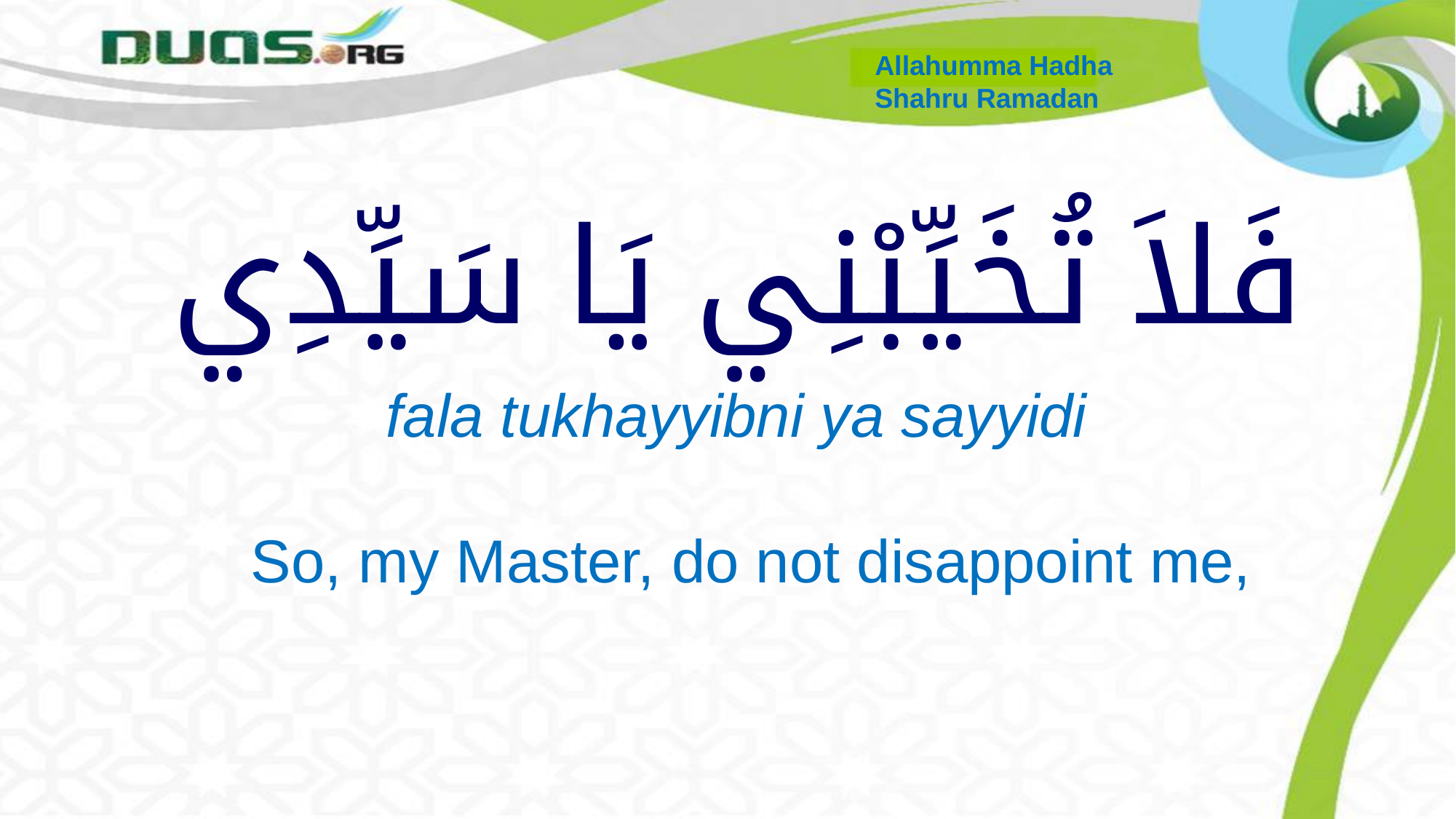

Allahumma Hadha
Shahru Ramadan
# فَلاَ تُخَيِّبْنِي يَا سَيِّدِي
                   fala tukhayyibni ya sayyidi

           So, my Master, do not disappoint me,